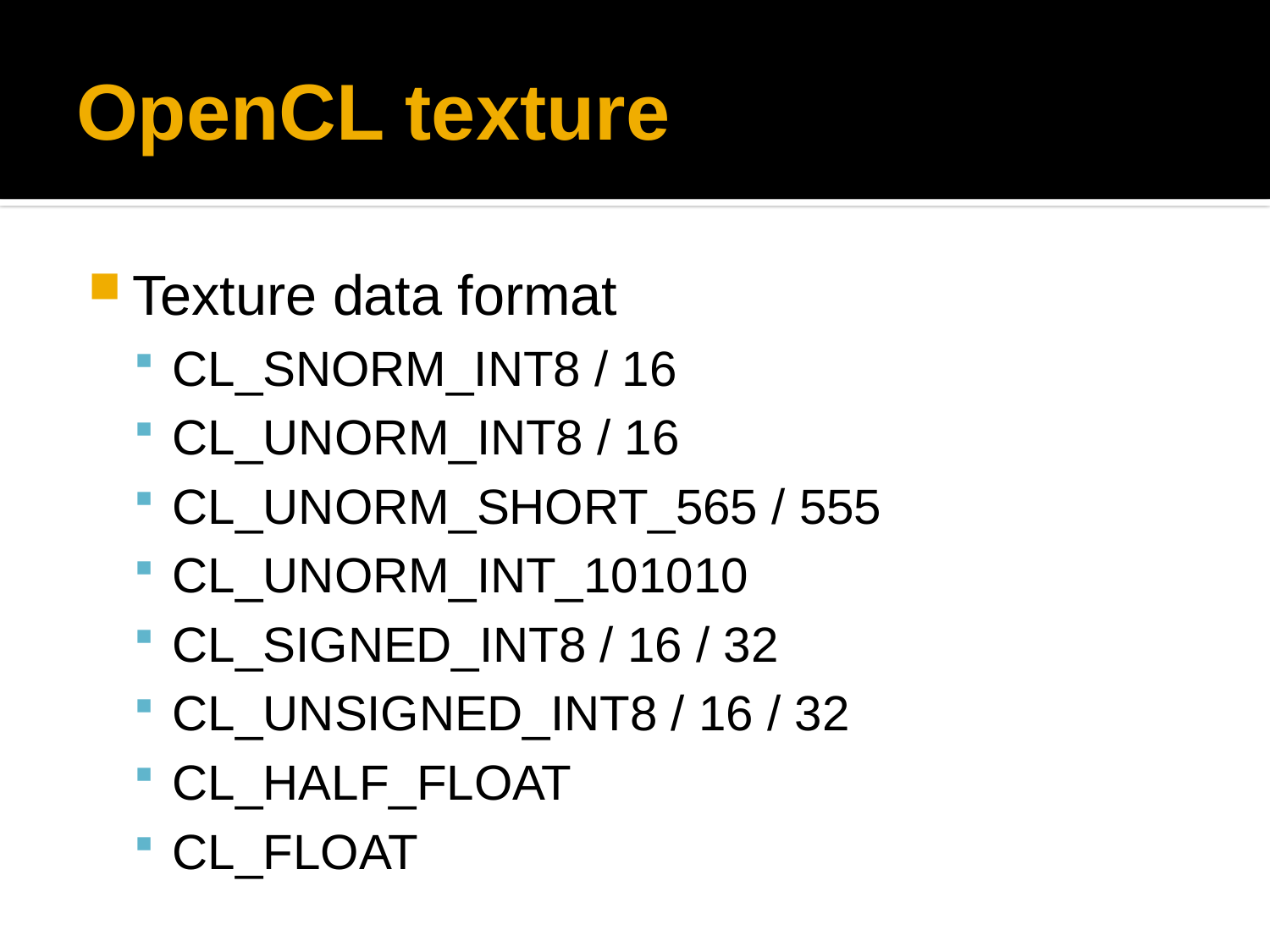

# OpenCL texture
Texture data format
CL_SNORM_INT8 / 16
CL_UNORM_INT8 / 16
CL_UNORM_SHORT_565 / 555
CL_UNORM_INT_101010
CL_SIGNED_INT8 / 16 / 32
CL_UNSIGNED_INT8 / 16 / 32
CL_HALF_FLOAT
CL_FLOAT